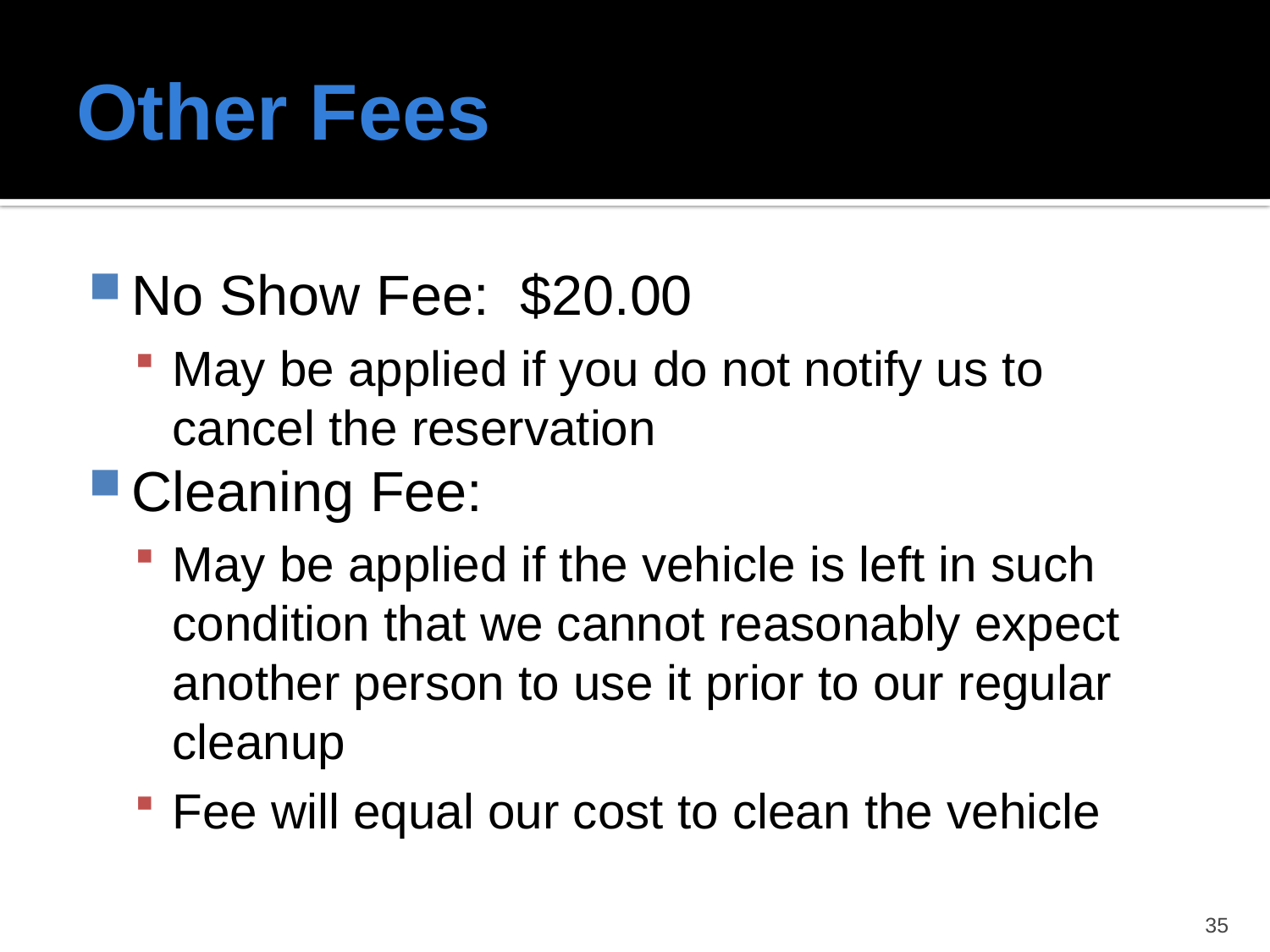

# Other Fees
No Show Fee:  $20.00
May be applied if you do not notify us to cancel the reservation
Cleaning Fee:
May be applied if the vehicle is left in such condition that we cannot reasonably expect another person to use it prior to our regular cleanup
Fee will equal our cost to clean the vehicle
35